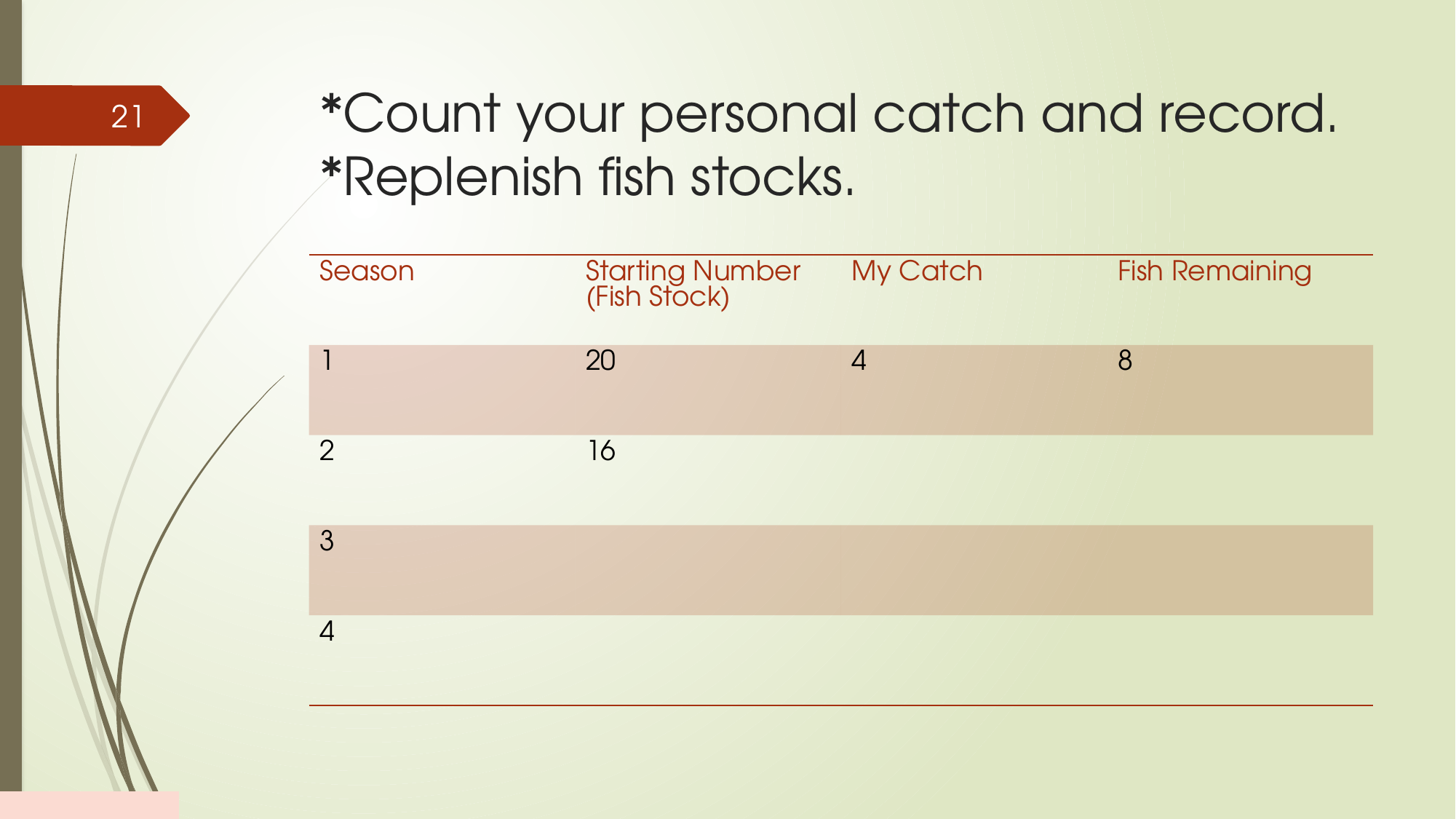

# *Count your personal catch and record. *Replenish fish stocks.
21
| Season | Starting Number (Fish Stock) | My Catch | Fish Remaining |
| --- | --- | --- | --- |
| 1 | 20 | 4 | 8 |
| 2 | 16 |  |  |
| 3 |  |  |  |
| 4 |  |  |  |